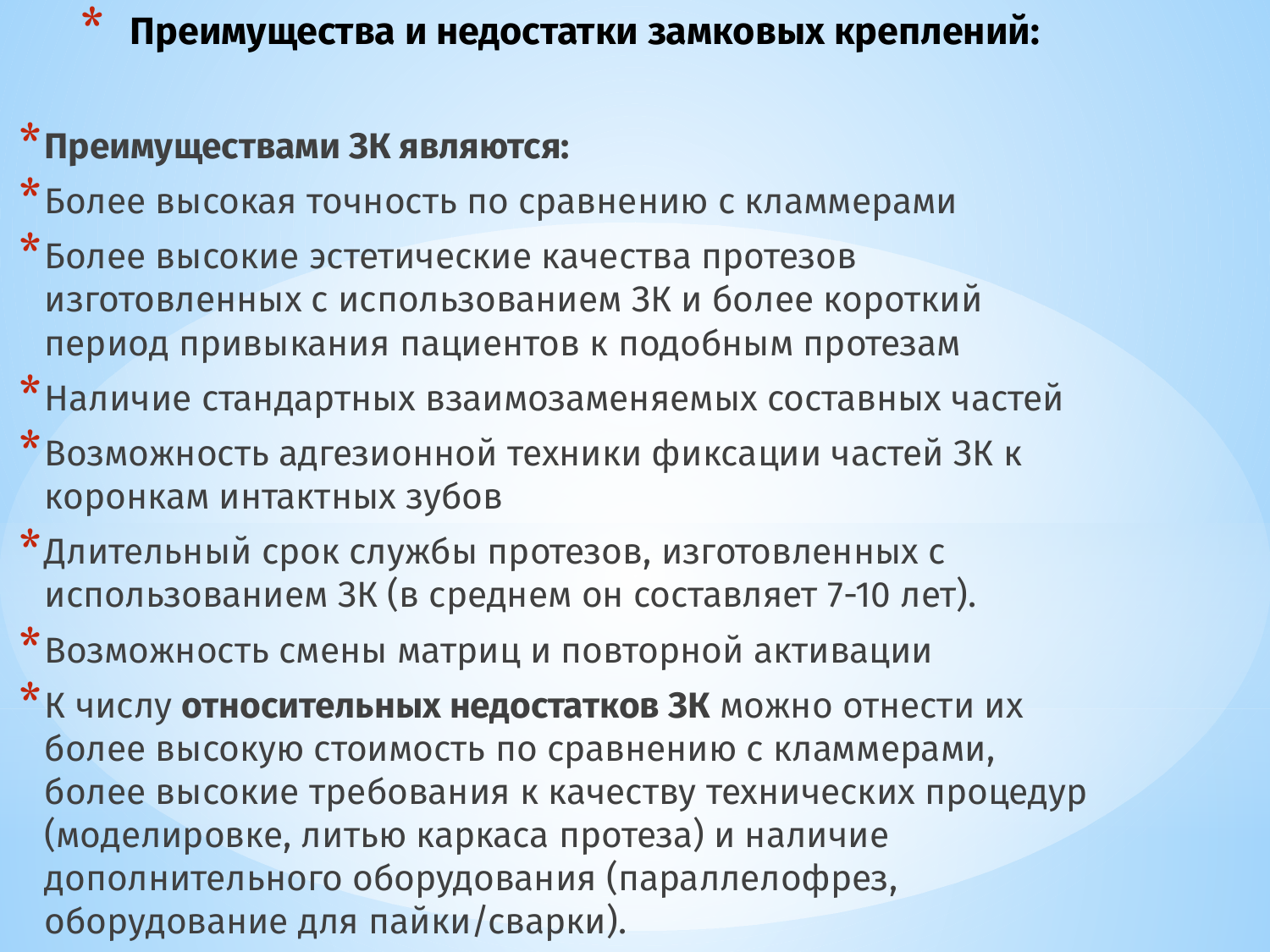

# Преимущества и недостатки замковых креплений:
Преимуществами ЗК являются:
Более высокая точность по сравнению с кламмерами
Более высокие эстетические качества протезов изготовленных с использованием ЗК и более короткий период привыкания пациентов к подобным протезам
Наличие стандартных взаимозаменяемых составных частей
Возможность адгезионной техники фиксации частей ЗК к коронкам интактных зубов
Длительный срок службы протезов, изготовленных с использованием ЗК (в среднем он составляет 7-10 лет).
Возможность смены матриц и повторной активации
К числу относительных недостатков ЗК можно отнести их более высокую стоимость по сравнению с кламмерами, более высокие требования к качеству технических процедур (моделировке, литью каркаса протеза) и наличие дополнительного оборудования (параллелофрез, оборудование для пайки/сварки).